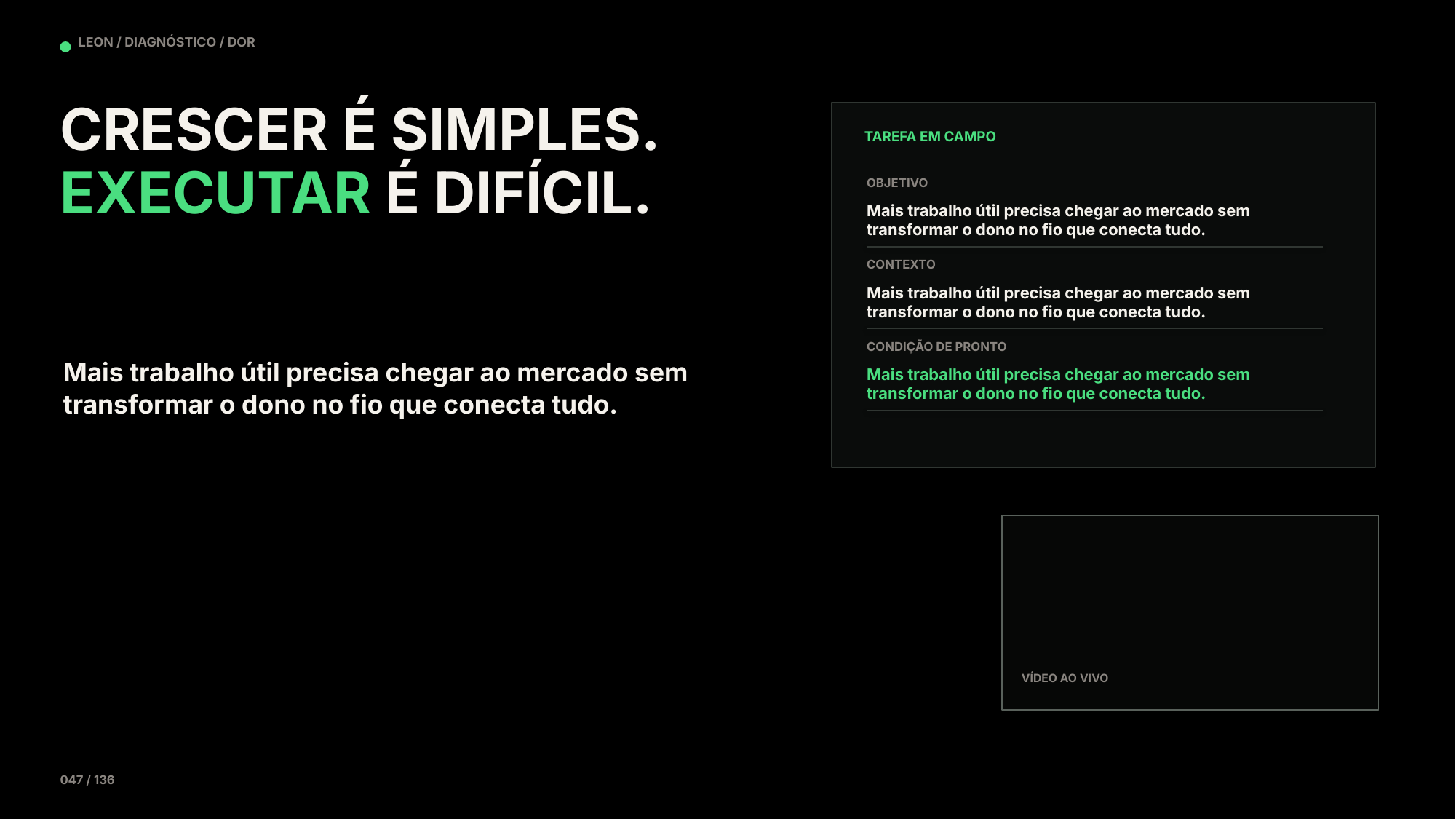

LEON / DIAGNÓSTICO / DOR

CRESCER É SIMPLES. EXECUTAR É DIFÍCIL.

TAREFA EM CAMPO
OBJETIVO
Mais trabalho útil precisa chegar ao mercado sem transformar o dono no fio que conecta tudo.
CONTEXTO
Mais trabalho útil precisa chegar ao mercado sem transformar o dono no fio que conecta tudo.
CONDIÇÃO DE PRONTO
Mais trabalho útil precisa chegar ao mercado sem transformar o dono no fio que conecta tudo.
Mais trabalho útil precisa chegar ao mercado sem transformar o dono no fio que conecta tudo.

VÍDEO AO VIVO
047 / 136